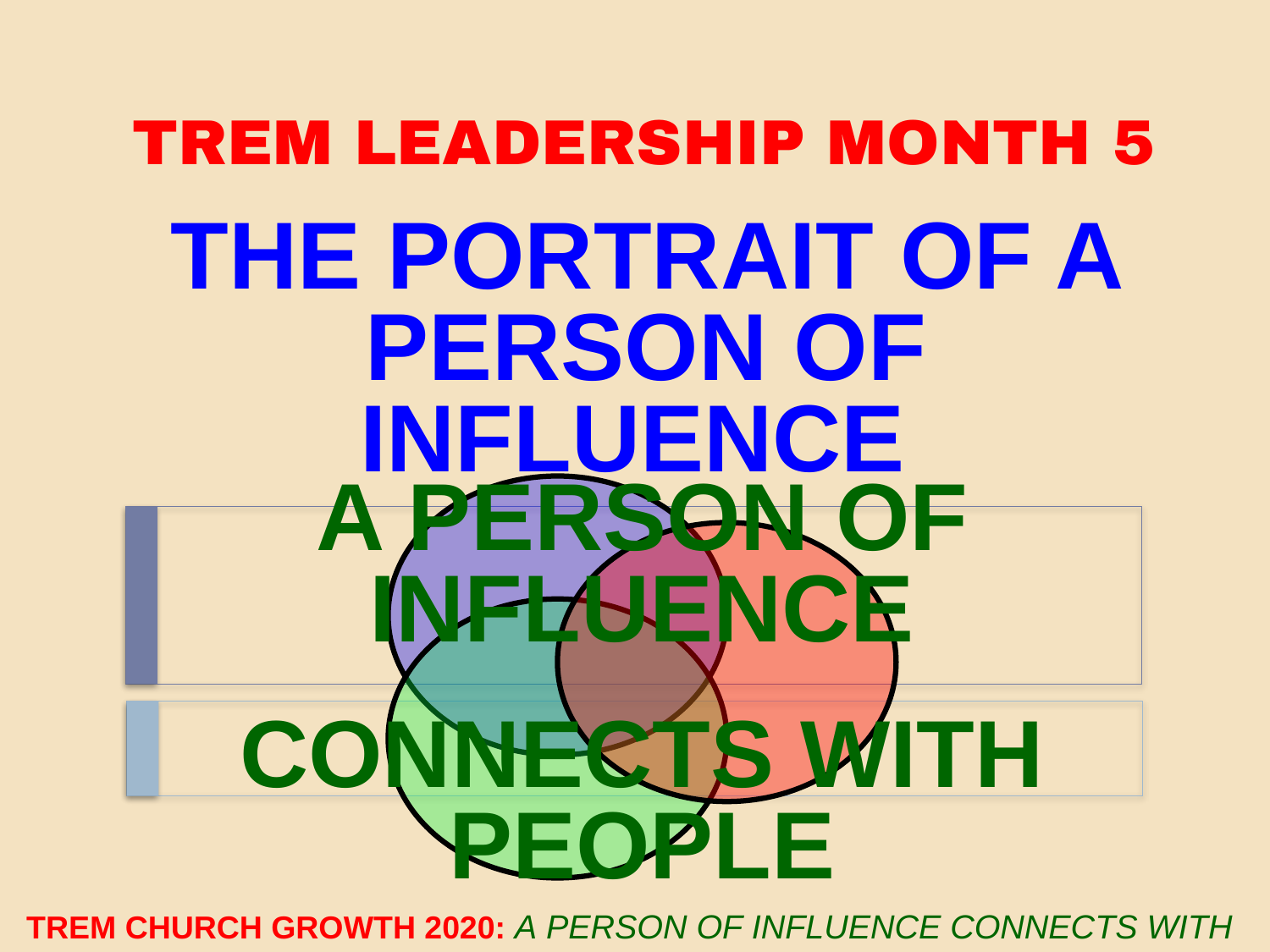

# TREM LEADERSHIP MONTH 5
THE PORTRAIT OF A PERSON OF INFLUENCE

A PERSON OF INFLUENCE

CONNECTS WITH PEOPLE
TREM CHURCH GROWTH 2020: A PERSON OF INFLUENCE CONNECTS WITH PEOPLE